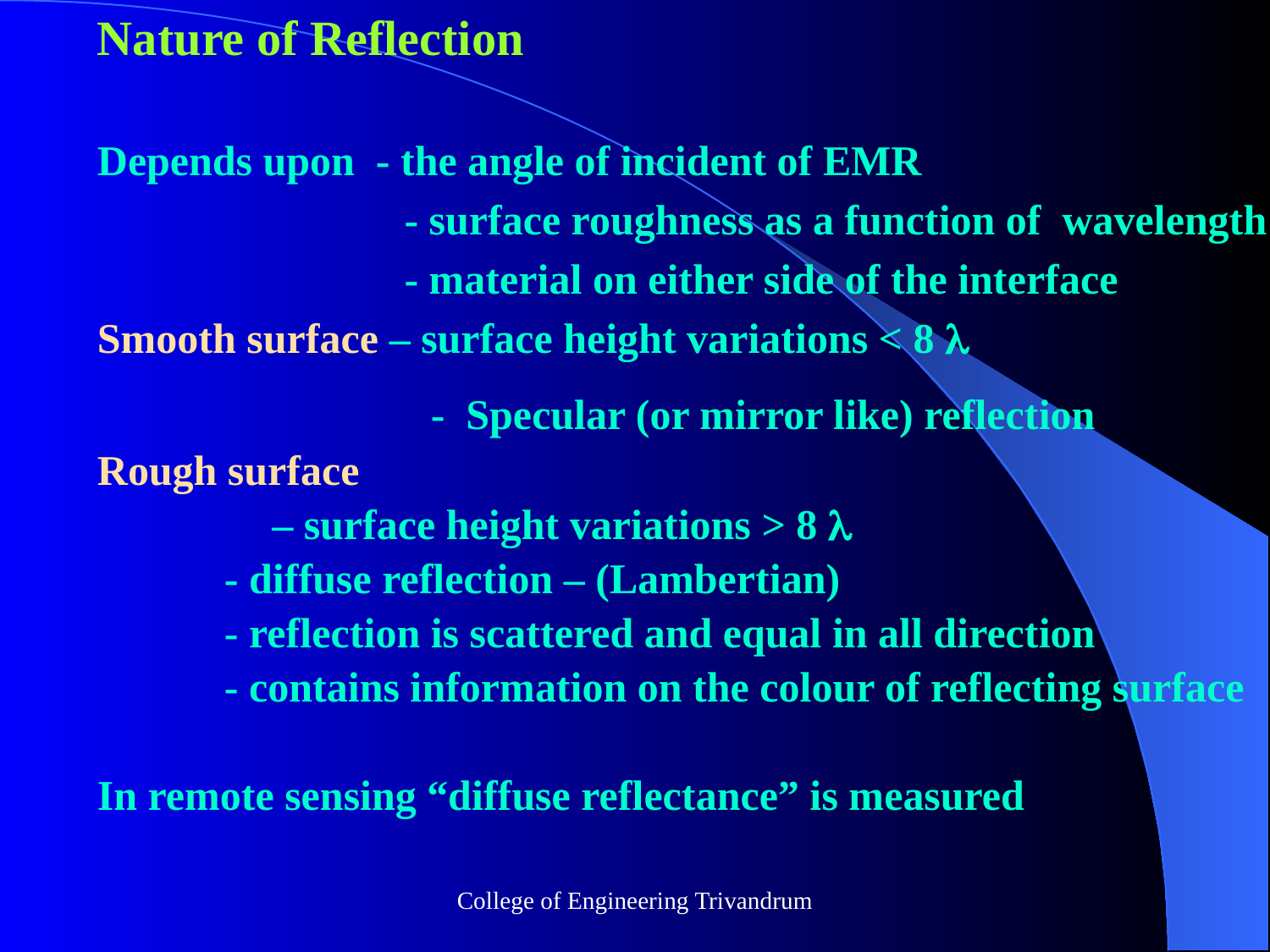

Nature of Reflection

Depends upon  - the angle of incident of EMR
		  - surface roughness as a function of  wavelength
		  - material on either side of the interface
Smooth surface – surface height variations < 8 λ
			   -  Specular (or mirror like) reflection
Rough surface
		– surface height variations > 8 λ
- diffuse reflection – (Lambertian)
- reflection is scattered and equal in all direction
- contains information on the colour of reflecting surface

In remote sensing “diffuse reflectance” is measured
#
College of Engineering Trivandrum